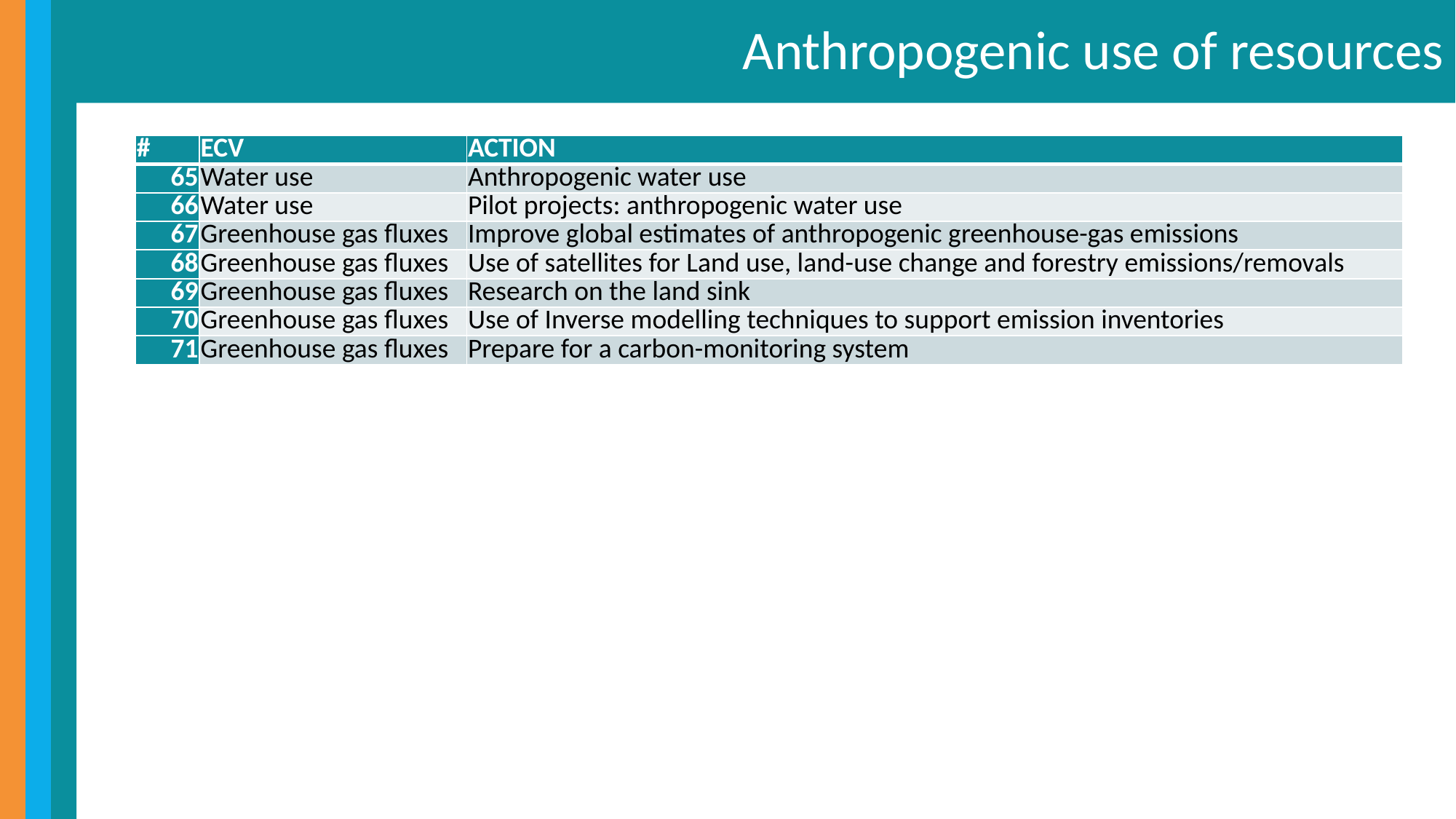

# Anthropogenic use of resources
| # | ECV | ACTION |
| --- | --- | --- |
| 65 | Water use | Anthropogenic water use |
| 66 | Water use | Pilot projects: anthropogenic water use |
| 67 | Greenhouse gas fluxes | Improve global estimates of anthropogenic greenhouse-gas emissions |
| 68 | Greenhouse gas fluxes | Use of satellites for Land use, land-use change and forestry emissions/removals |
| 69 | Greenhouse gas fluxes | Research on the land sink |
| 70 | Greenhouse gas fluxes | Use of Inverse modelling techniques to support emission inventories |
| 71 | Greenhouse gas fluxes | Prepare for a carbon-monitoring system |